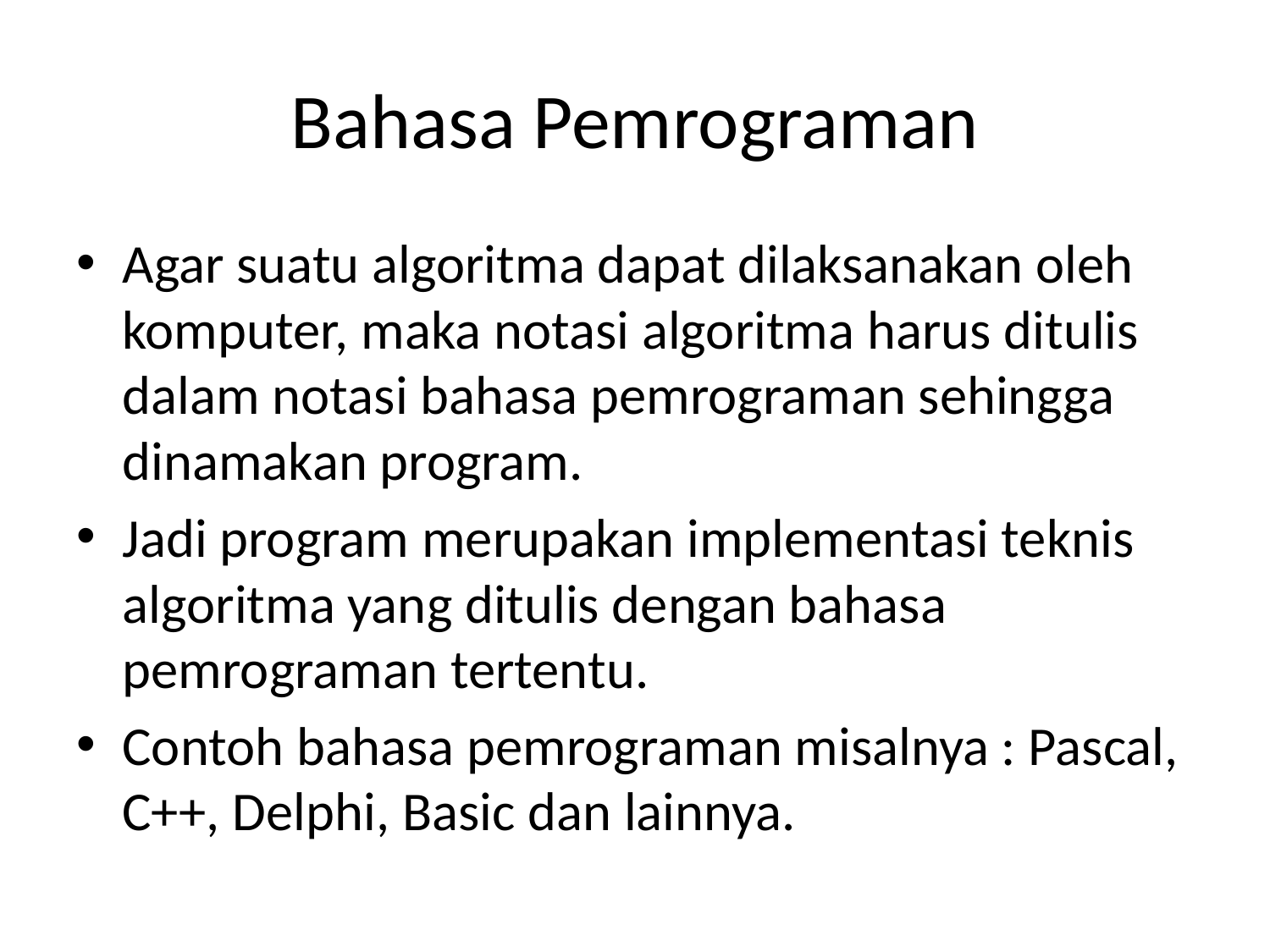

# Bahasa Pemrograman
Agar suatu algoritma dapat dilaksanakan oleh komputer, maka notasi algoritma harus ditulis dalam notasi bahasa pemrograman sehingga dinamakan program.
Jadi program merupakan implementasi teknis algoritma yang ditulis dengan bahasa pemrograman tertentu.
Contoh bahasa pemrograman misalnya : Pascal, C++, Delphi, Basic dan lainnya.